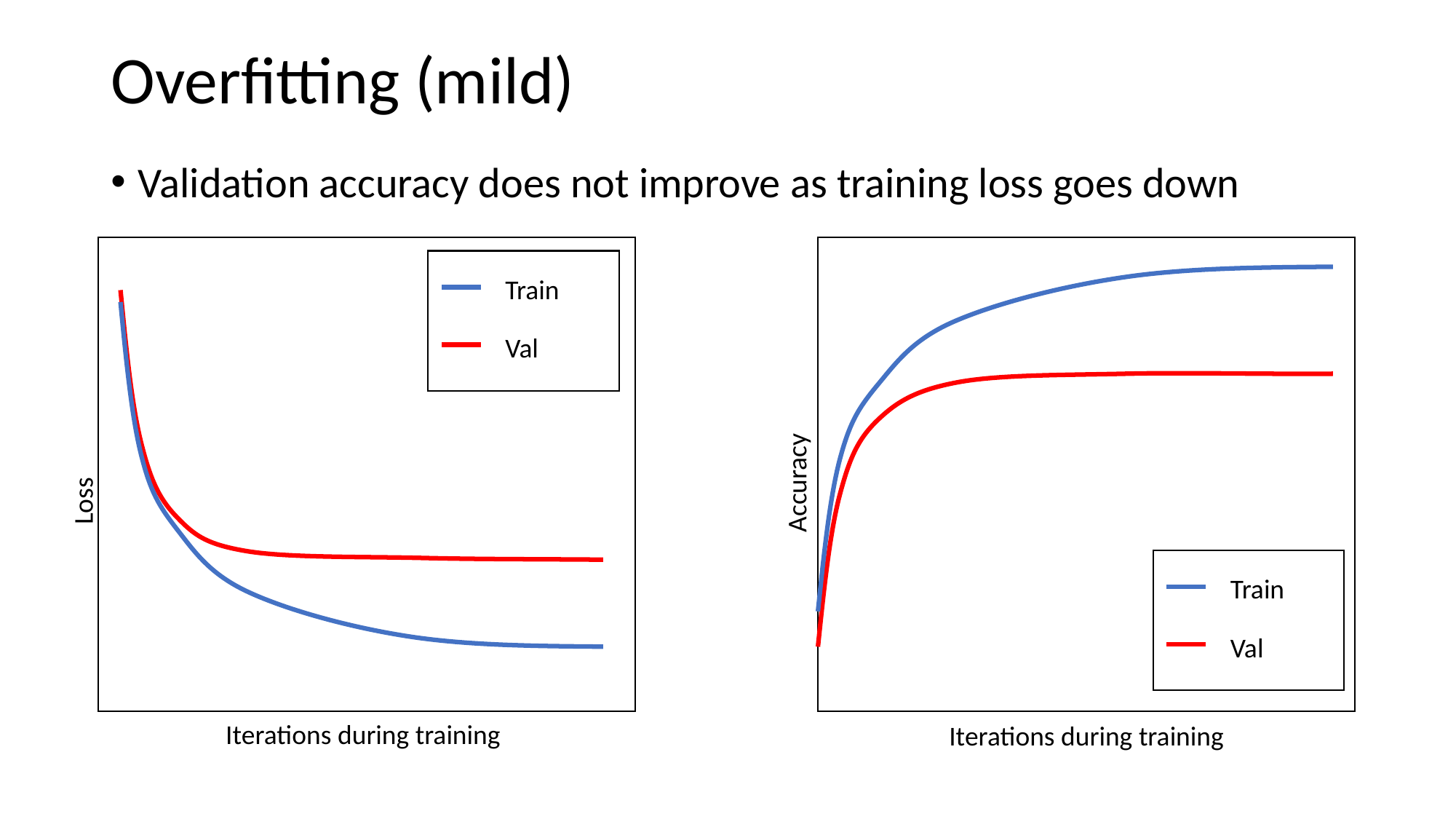

# Overfitting (mild)
Validation accuracy does not improve as training loss goes down

Train

Val
Accuracy
Loss

Train
Val
Iterations during training
Iterations during training